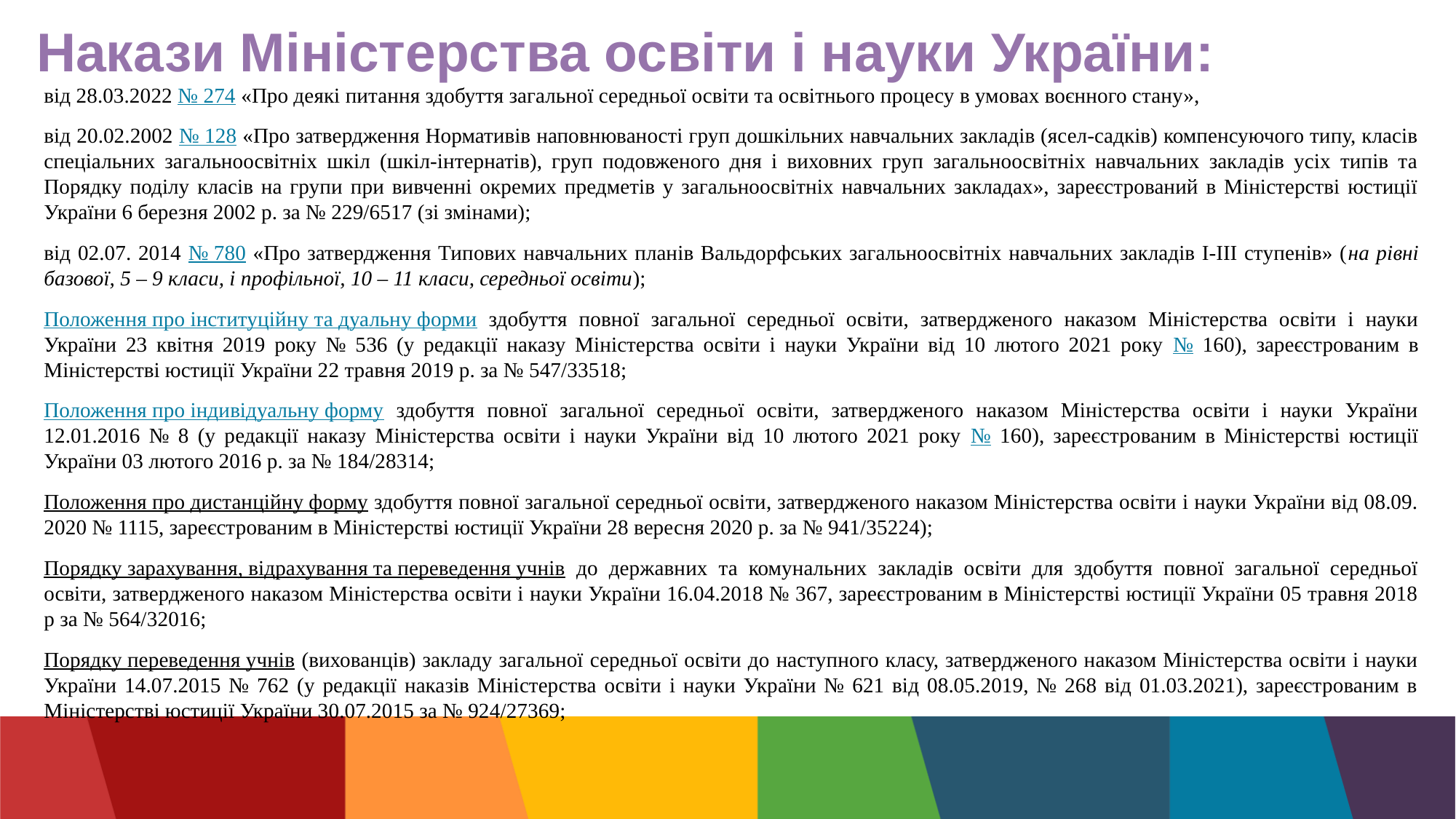

# Накази Міністерства освіти і науки України:
від 28.03.2022 № 274 «Про деякі питання здобуття загальної середньої освіти та освітнього процесу в умовах воєнного стану»,
від 20.02.2002 № 128 «Про затвердження Нормативів наповнюваності груп дошкільних навчальних закладів (ясел-садків) компенсуючого типу, класів спеціальних загальноосвітніх шкіл (шкіл-інтернатів), груп подовженого дня і виховних груп загальноосвітніх навчальних закладів усіх типів та Порядку поділу класів на групи при вивченні окремих предметів у загальноосвітніх навчальних закладах», зареєстрований в Міністерстві юстиції України 6 березня 2002 р. за № 229/6517 (зі змінами);
від 02.07. 2014 № 780 «Про затвердження Типових навчальних планів Вальдорфських загальноосвітніх навчальних закладів І-ІІІ ступенів» (на рівні базової, 5 – 9 класи, і профільної, 10 – 11 класи, середньої освіти);
Положення про інституційну та дуальну форми здобуття повної загальної середньої освіти, затвердженого наказом Міністерства освіти і науки України 23 квітня 2019 року № 536 (у редакції наказу Міністерства освіти і науки України від 10 лютого 2021 року № 160), зареєстрованим в Міністерстві юстиції України 22 травня 2019 р. за № 547/33518;
Положення про індивідуальну форму здобуття повної загальної середньої освіти, затвердженого наказом Міністерства освіти і науки України 12.01.2016 № 8 (у редакції наказу Міністерства освіти і науки України від 10 лютого 2021 року № 160), зареєстрованим в Міністерстві юстиції України 03 лютого 2016 р. за № 184/28314;
Положення про дистанційну форму здобуття повної загальної середньої освіти, затвердженого наказом Міністерства освіти і науки України від 08.09. 2020 № 1115, зареєстрованим в Міністерстві юстиції України 28 вересня 2020 р. за № 941/35224);
Порядку зарахування, відрахування та переведення учнів до державних та комунальних закладів освіти для здобуття повної загальної середньої освіти, затвердженого наказом Міністерства освіти і науки України 16.04.2018 № 367, зареєстрованим в Міністерстві юстиції України 05 травня 2018 р за № 564/32016;
Порядку переведення учнів (вихованців) закладу загальної середньої освіти до наступного класу, затвердженого наказом Міністерства освіти і науки України 14.07.2015 № 762 (у редакції наказів Міністерства освіти і науки України № 621 від 08.05.2019, № 268 від 01.03.2021), зареєстрованим в Міністерстві юстиції України 30.07.2015 за № 924/27369;